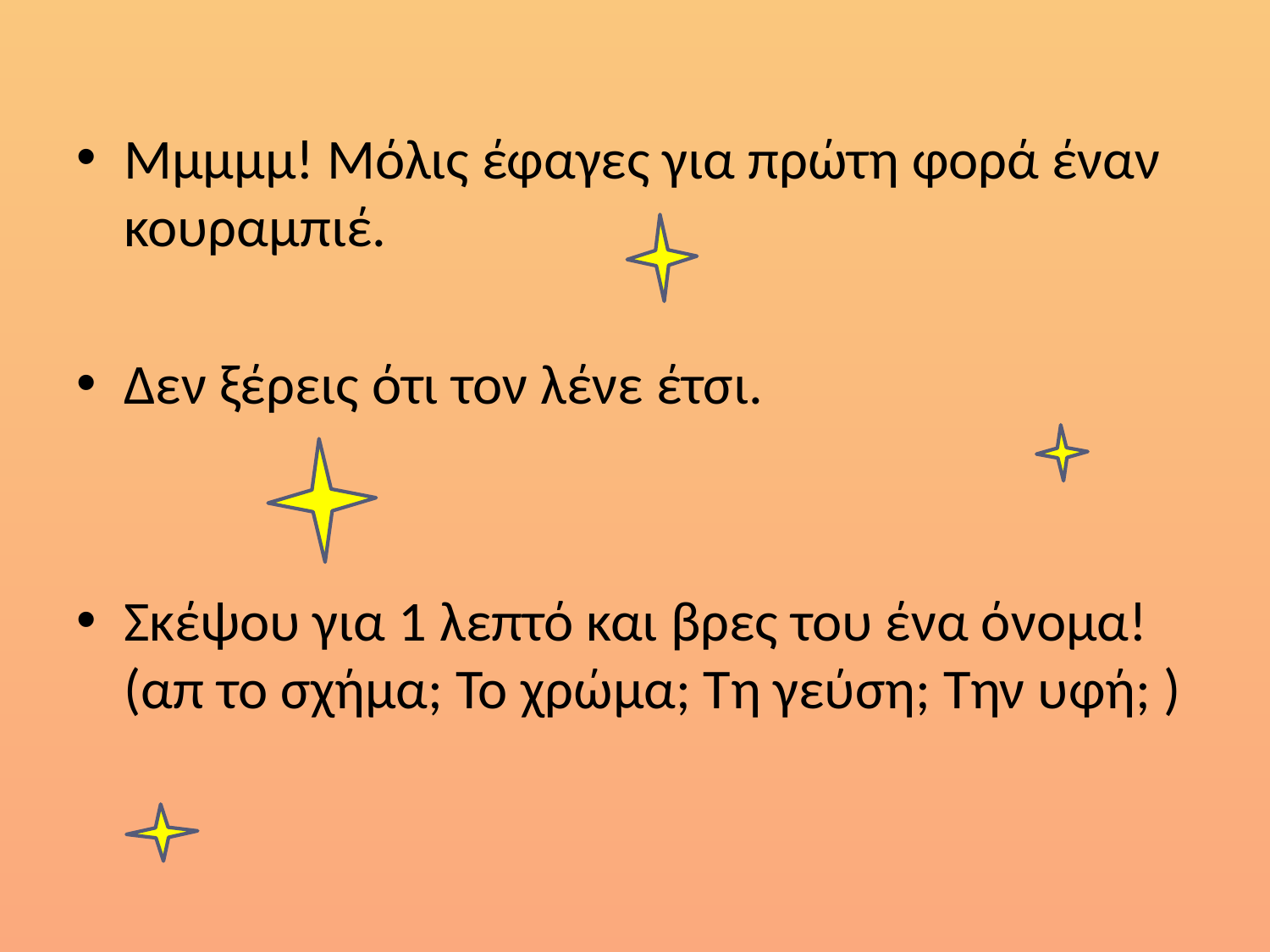

Μμμμμ! Μόλις έφαγες για πρώτη φορά έναν κουραμπιέ.

Δεν ξέρεις ότι τον λένε έτσι.

Σκέψου για 1 λεπτό και βρες του ένα όνομα! (απ το σχήμα; Το χρώμα; Τη γεύση; Την υφή; )